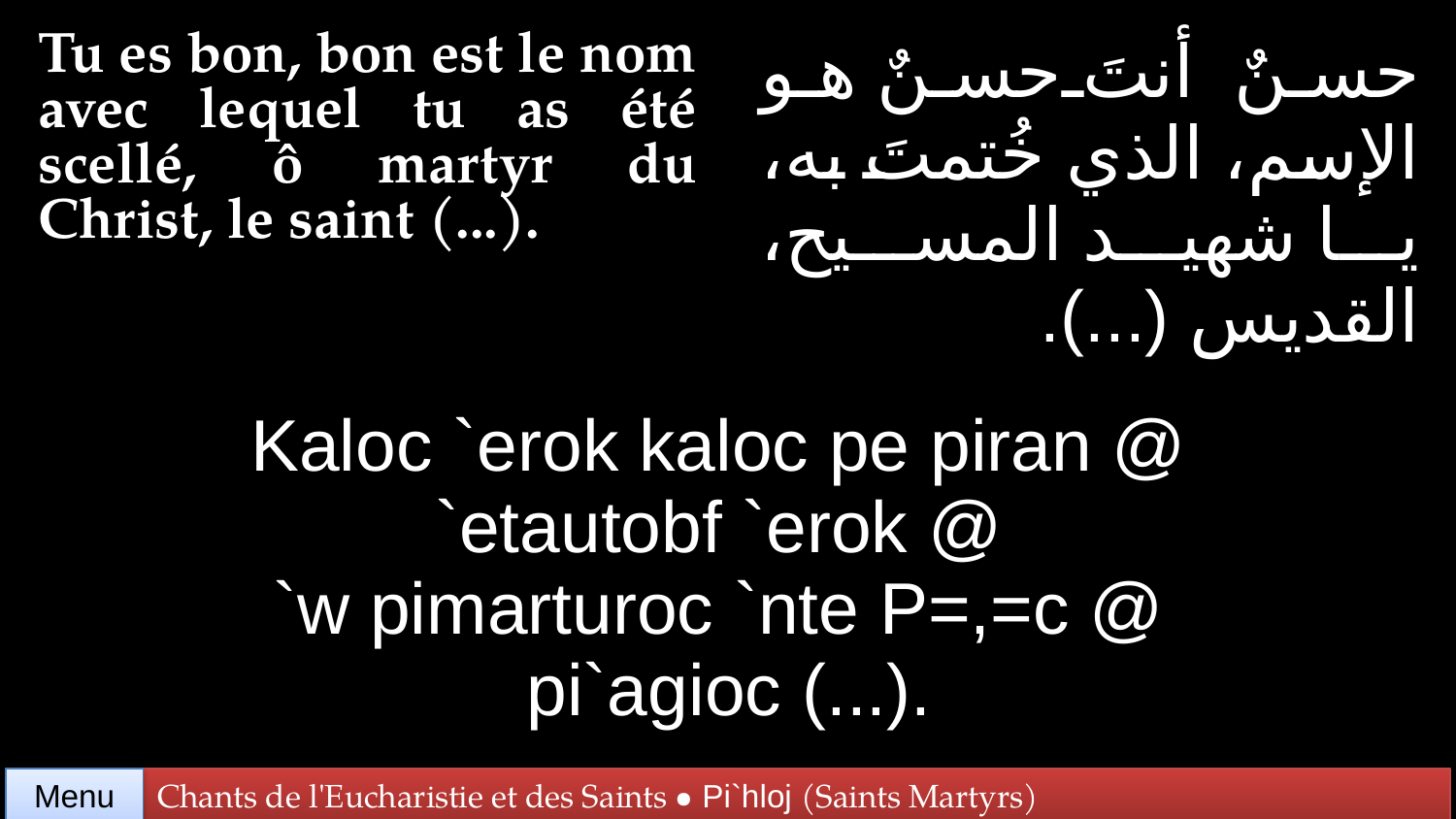

| Tu es bon, bon est le nom avec lequel tu as été scellé, ô martyr du Christ, le saint (...). |  | حسنٌ أنتَ حسنٌ هو الإسم، الذي خُتمتَ به، يا شهيد المسيح، القديس (...). |
| --- | --- | --- |
|  |  |  |
| Kaloc `erok kaloc pe piran @ `etautobf `erok @ `w pimarturoc `nte P=,=c @ pi`agioc (...). |  |  |
Chants de l'Eucharistie et des Saints • Pi`hloj (Saints Martyrs)
Menu